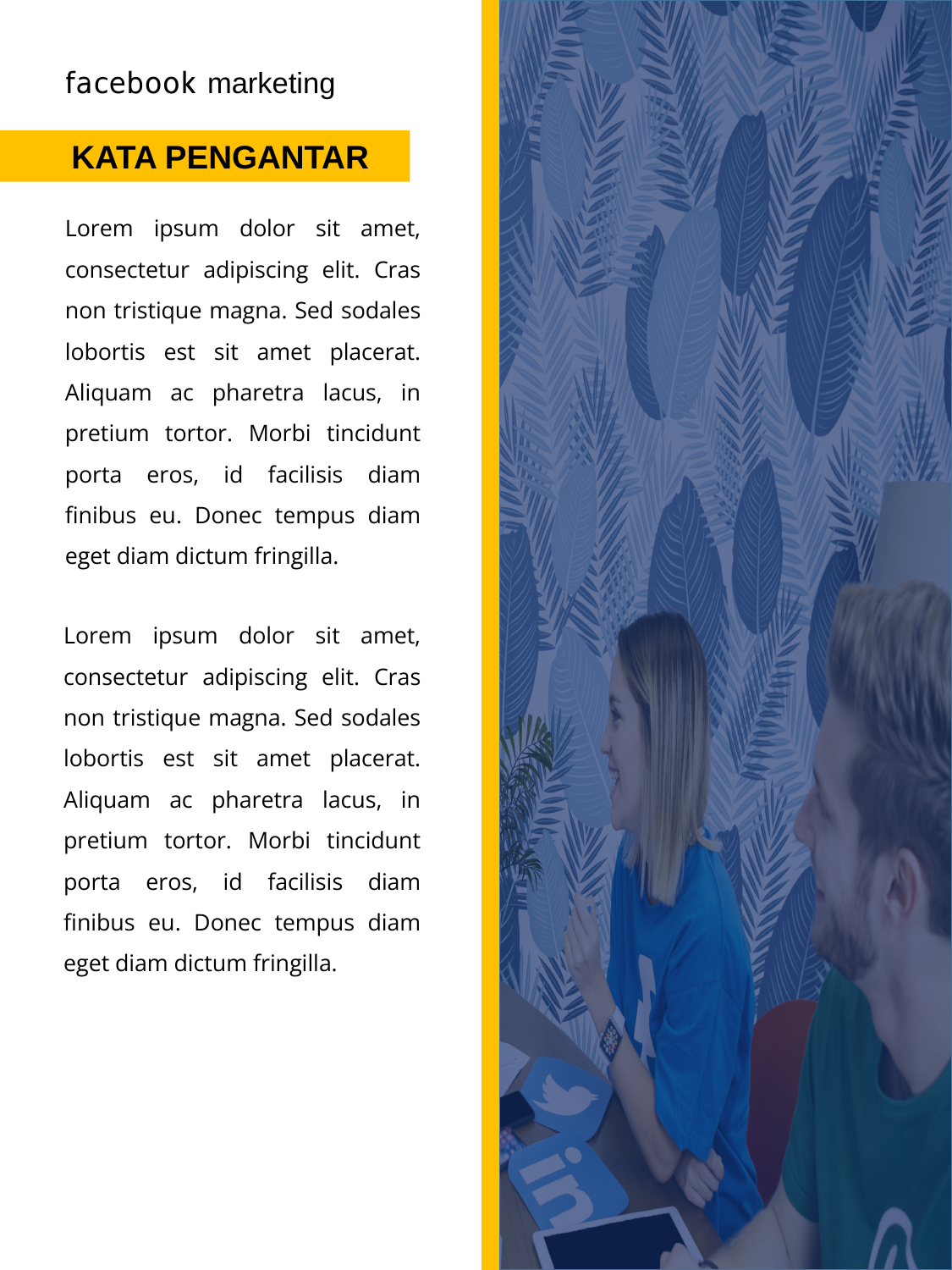

facebook marketing

KATA PENGANTAR
Lorem ipsum dolor sit amet, consectetur adipiscing elit. Cras non tristique magna. Sed sodales lobortis est sit amet placerat. Aliquam ac pharetra lacus, in pretium tortor. Morbi tincidunt porta eros, id facilisis diam finibus eu. Donec tempus diam eget diam dictum fringilla.
Lorem ipsum dolor sit amet, consectetur adipiscing elit. Cras non tristique magna. Sed sodales lobortis est sit amet placerat. Aliquam ac pharetra lacus, in pretium tortor. Morbi tincidunt porta eros, id facilisis diam finibus eu. Donec tempus diam eget diam dictum fringilla.